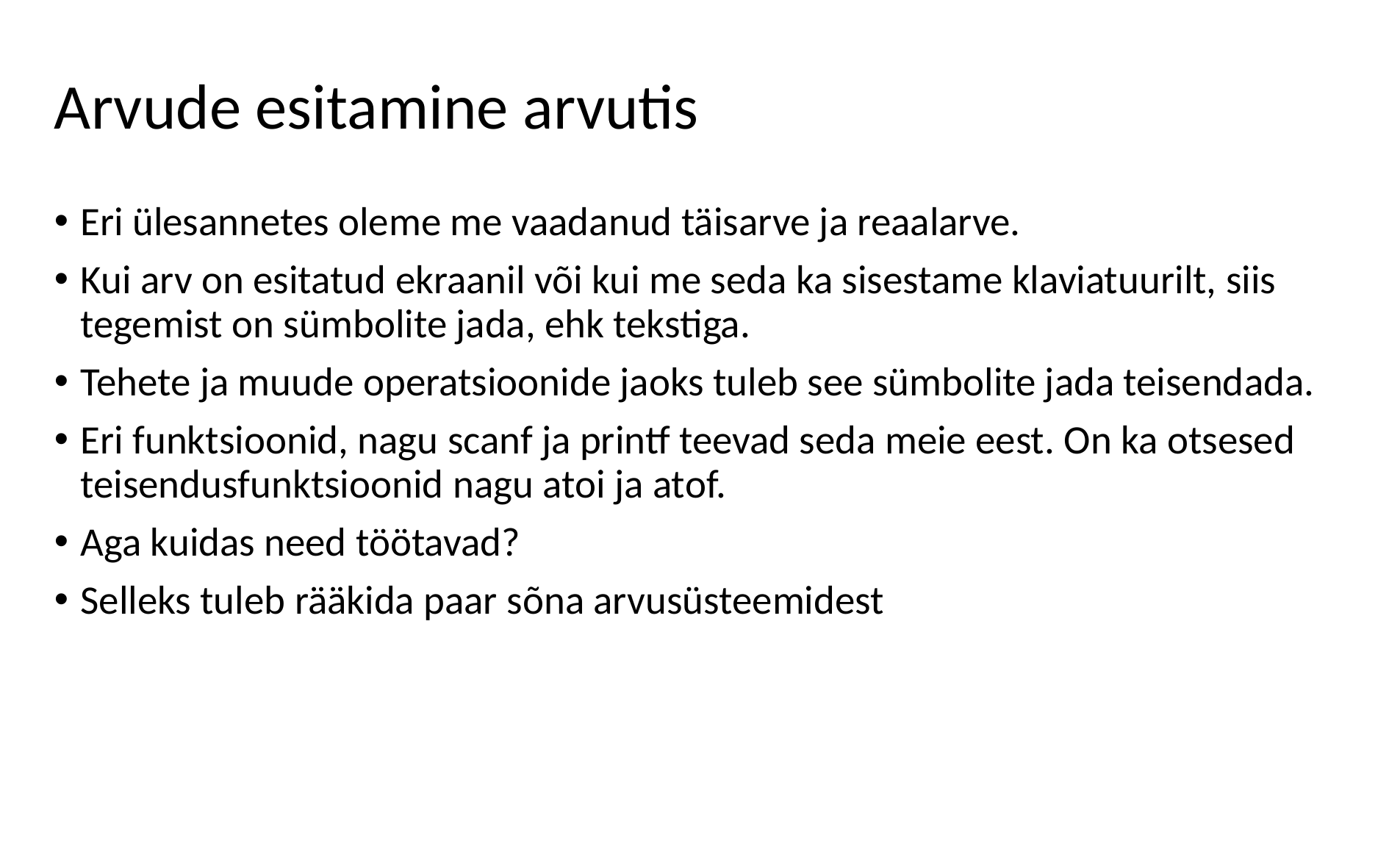

# Arvude esitamine arvutis
Eri ülesannetes oleme me vaadanud täisarve ja reaalarve.
Kui arv on esitatud ekraanil või kui me seda ka sisestame klaviatuurilt, siis tegemist on sümbolite jada, ehk tekstiga.
Tehete ja muude operatsioonide jaoks tuleb see sümbolite jada teisendada.
Eri funktsioonid, nagu scanf ja printf teevad seda meie eest. On ka otsesed teisendusfunktsioonid nagu atoi ja atof.
Aga kuidas need töötavad?
Selleks tuleb rääkida paar sõna arvusüsteemidest